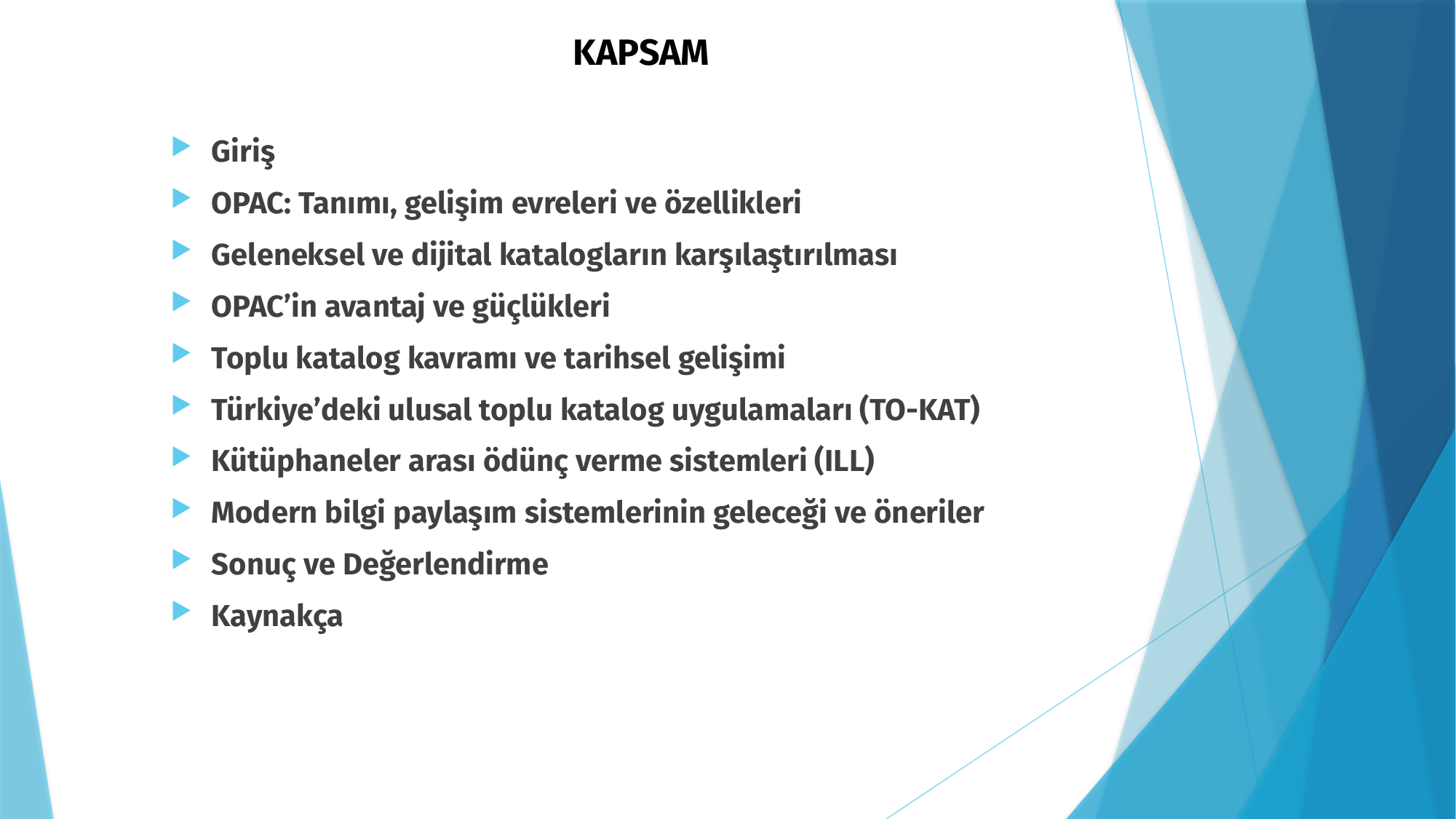

# KAPSAM
Giriş
OPAC: Tanımı, gelişim evreleri ve özellikleri
Geleneksel ve dijital katalogların karşılaştırılması
OPAC’in avantaj ve güçlükleri
Toplu katalog kavramı ve tarihsel gelişimi
Türkiye’deki ulusal toplu katalog uygulamaları (TO-KAT)
Kütüphaneler arası ödünç verme sistemleri (ILL)
Modern bilgi paylaşım sistemlerinin geleceği ve öneriler
Sonuç ve Değerlendirme
Kaynakça